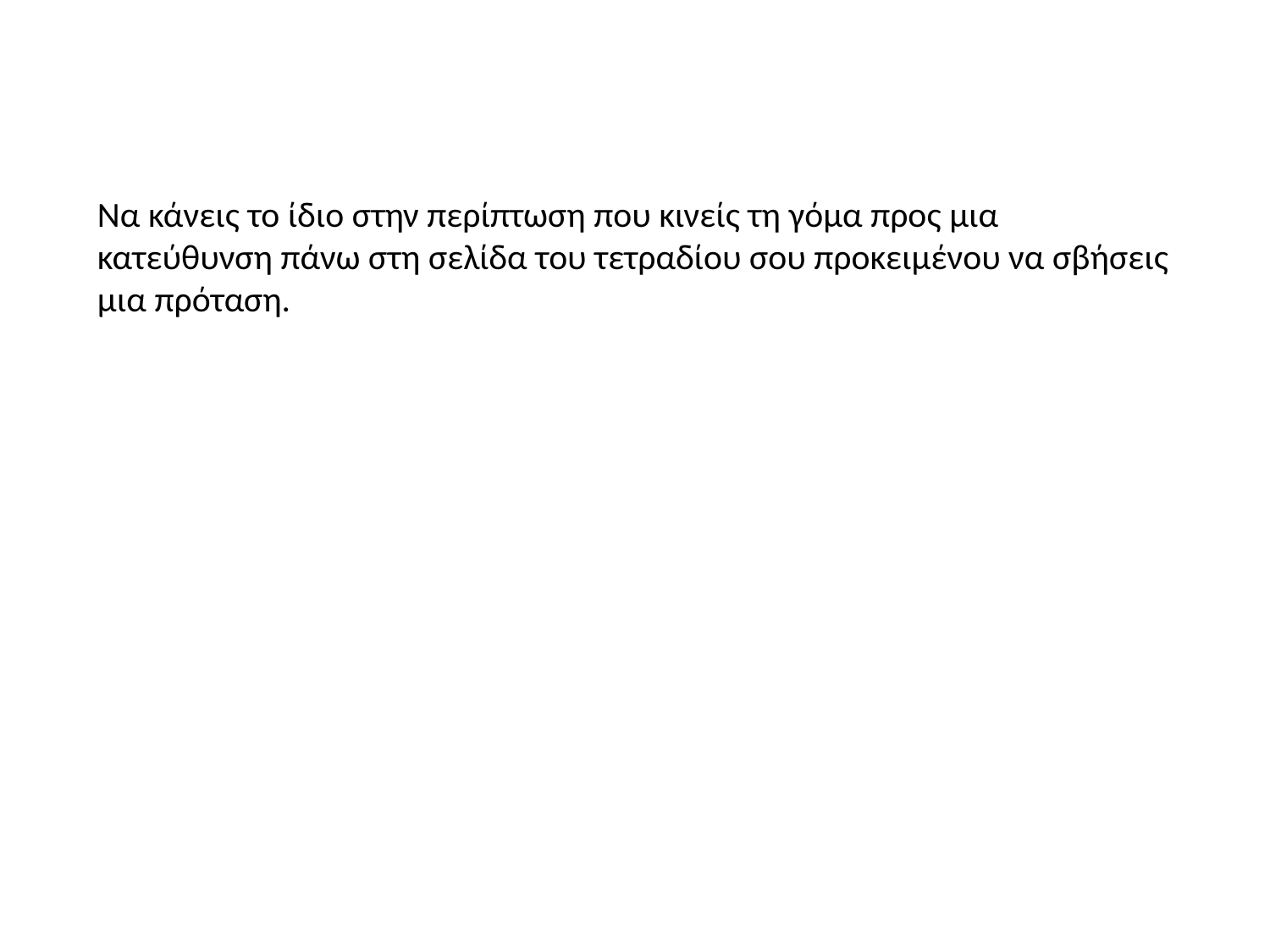

Να κάνεις το ίδιο στην περίπτωση που κινείς τη γόμα προς μια κατεύθυνση πάνω στη σελίδα του τετραδίου σου προκειμένου να σβήσεις μια πρόταση.